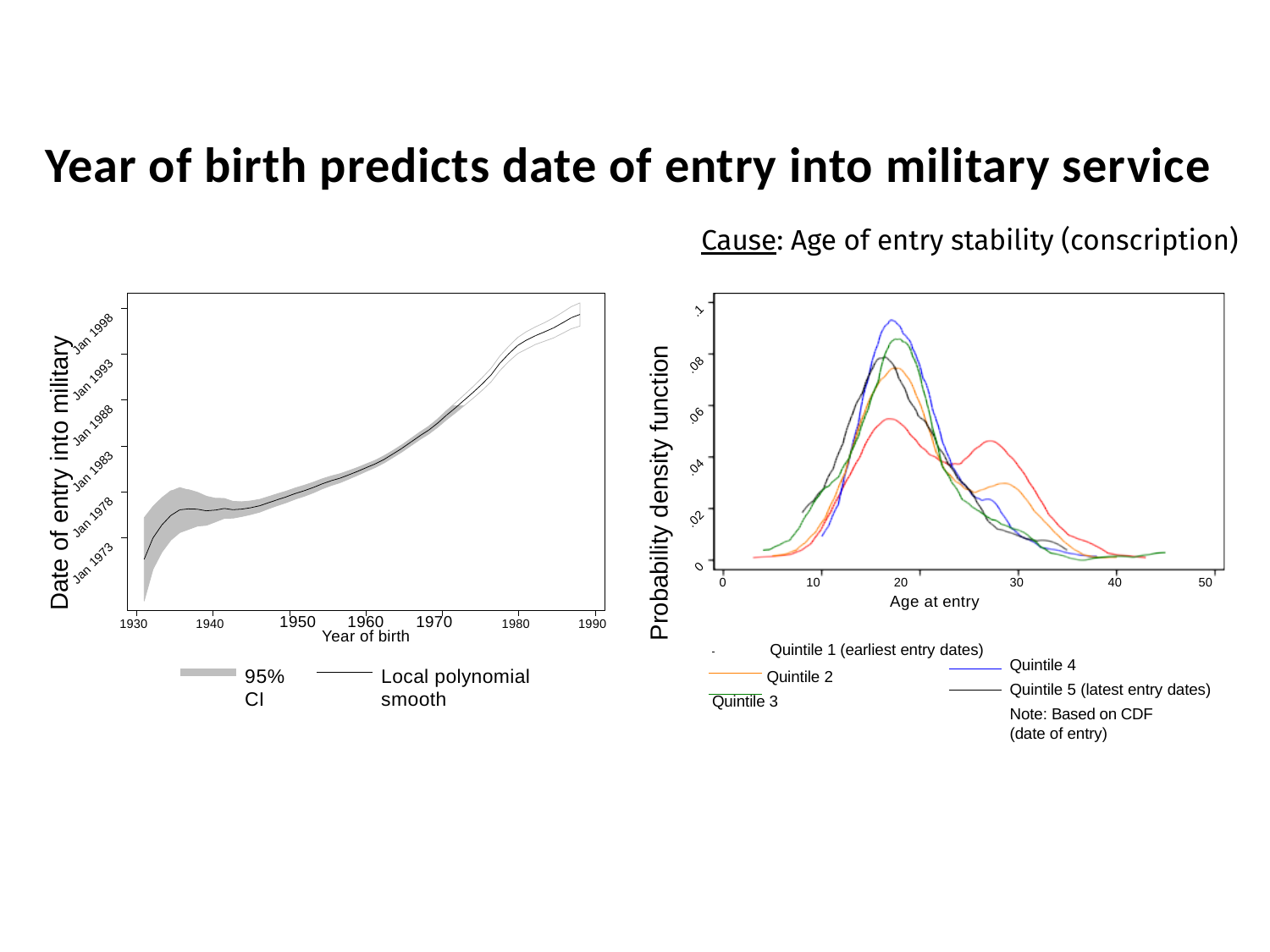

Year of birth predicts date of entry into military service
Cause: Age of entry stability (conscription)

Probability density function
.1
.08
.06
.04
.02
0
0	10	20
30
40	50
Age at entry
 	 Quintile 1 (earliest entry dates) Quintile 2
Quintile 3
Quintile 4
Quintile 5 (latest entry dates)
Note: Based on CDF
(date of entry)

Date of entry into military

Jan 1998

Jan 1993

Jan 1988

Jan 1983

Jan 1978

Jan 1973

1950	1960	1970
Year of birth
1930
1940
1980
1990
95% CI
Local polynomial smooth